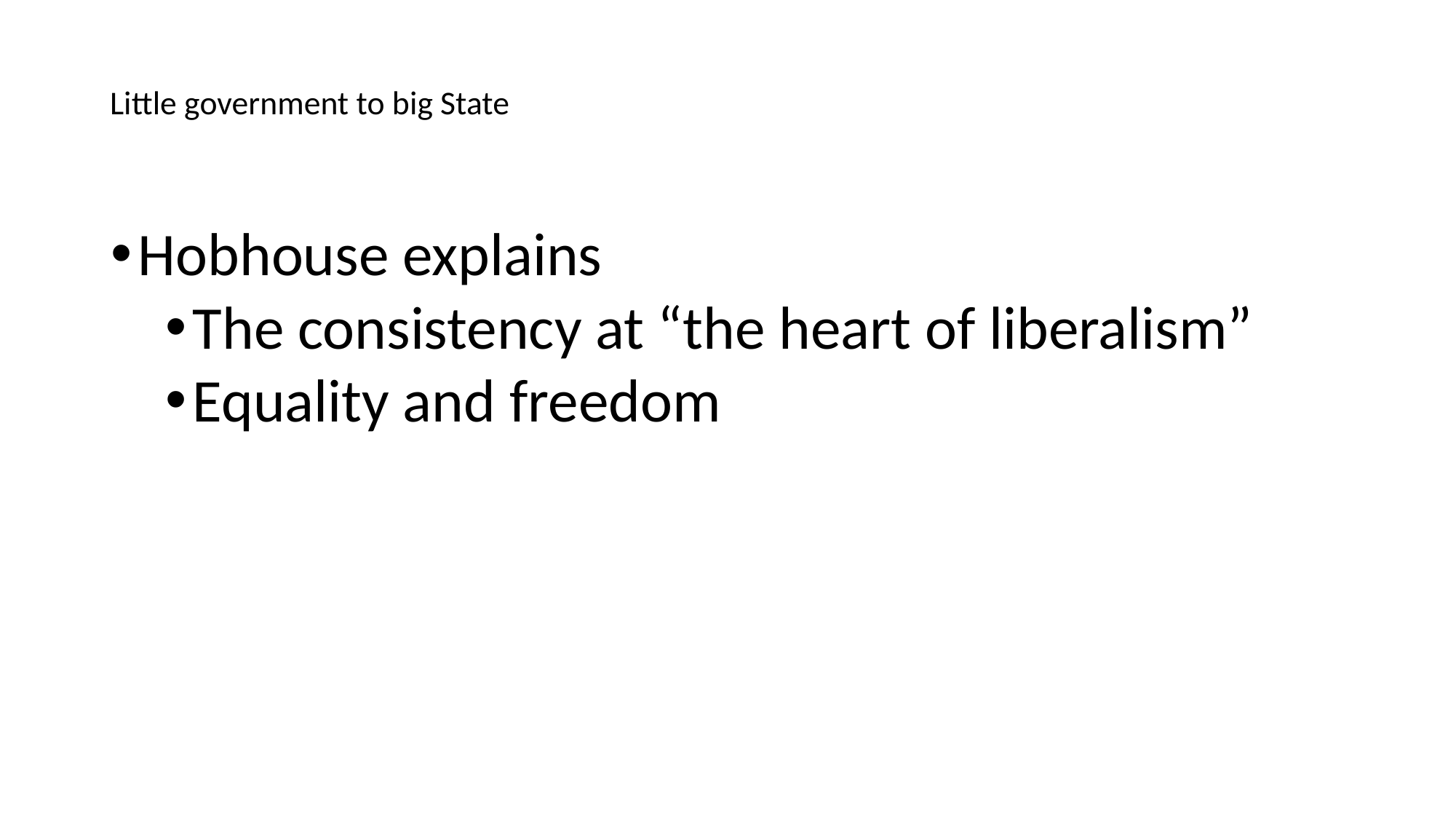

# Little government to big State
Hobhouse explains
The consistency at “the heart of liberalism”
Equality and freedom